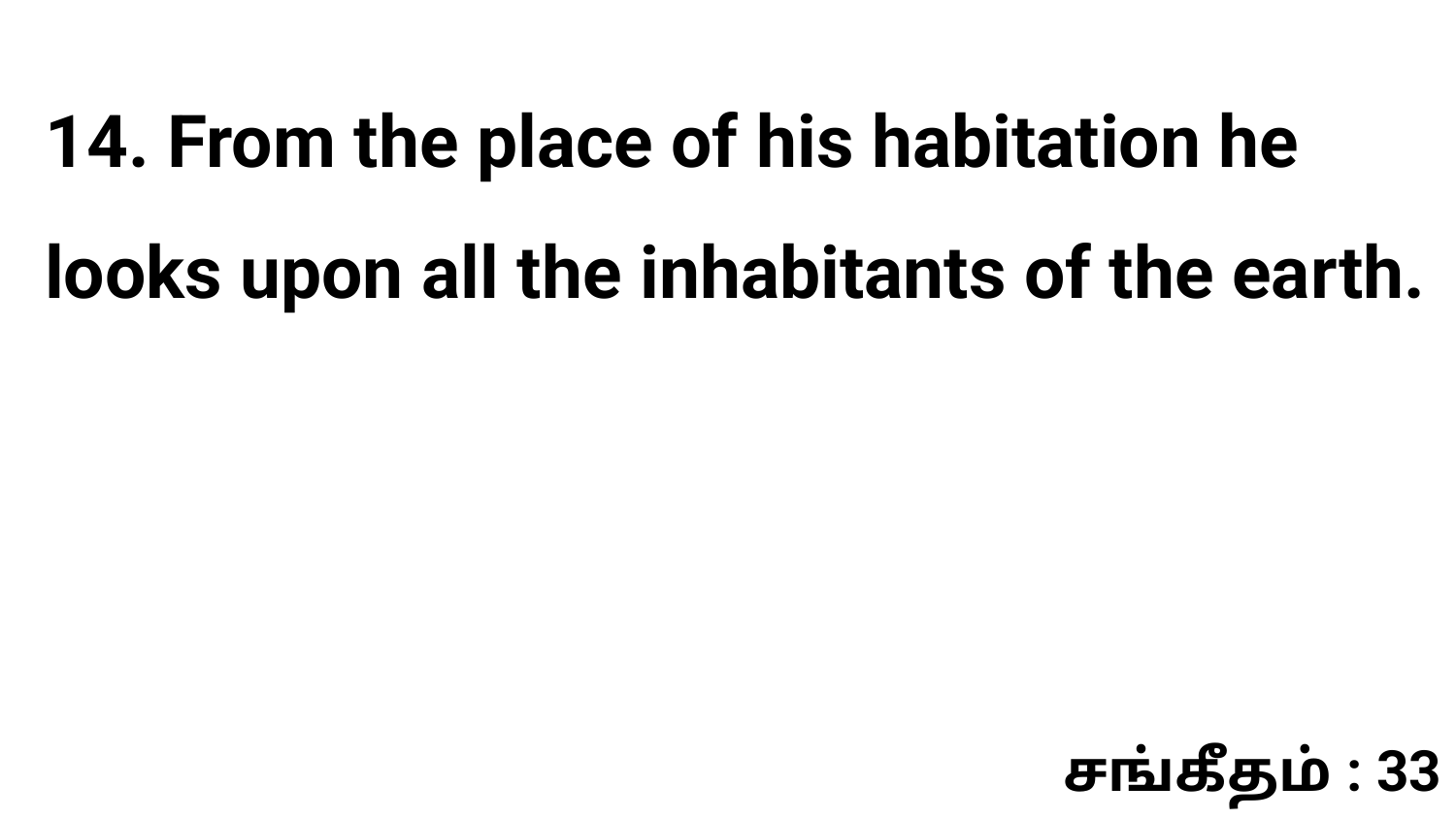

14. From the place of his habitation he looks upon all the inhabitants of the earth.
சங்கீதம் : 33